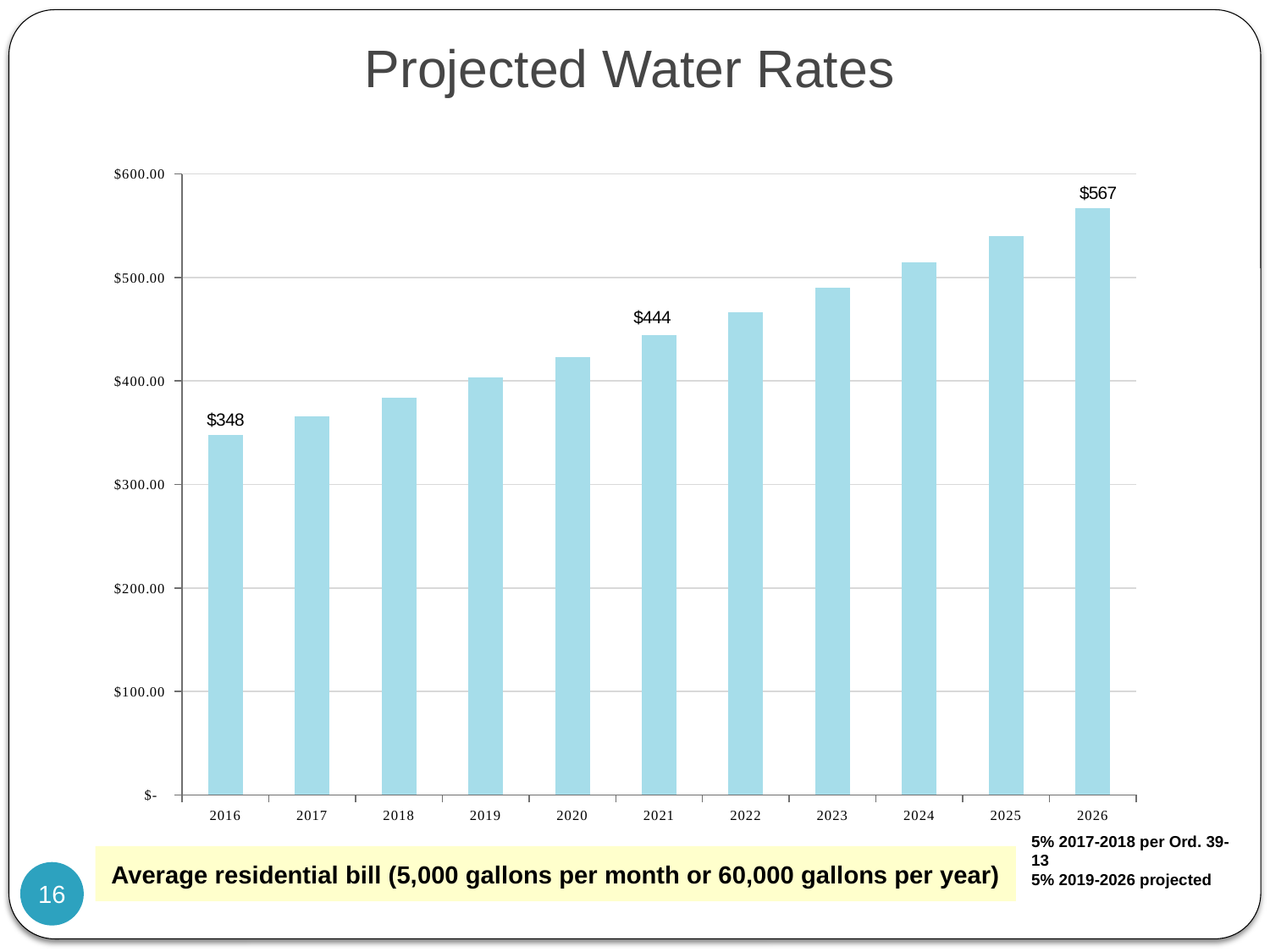

# Projected Water Rates

### Chart

| Category | City Customers - 20 yr. Water Supply Only, No Concession (Alternate O&M) |
|---|---|
| 2016 | 348.0 |
| 2017 | 365.62 |
| 2018 | 383.9 |
| 2019 | 403.1 |
| 2020 | 423.26 |
| 2021 | 444.0 |
| 2022 | 466.64000000000016 |
| 2023 | 489.96999999999986 |
| 2024 | 514.47 |
| 2025 | 540.19 |
| 2026 | 567.0 |
5% 2017-2018 per Ord. 39-13
5% 2019-2026 projected
Average residential bill (5,000 gallons per month or 60,000 gallons per year)
16